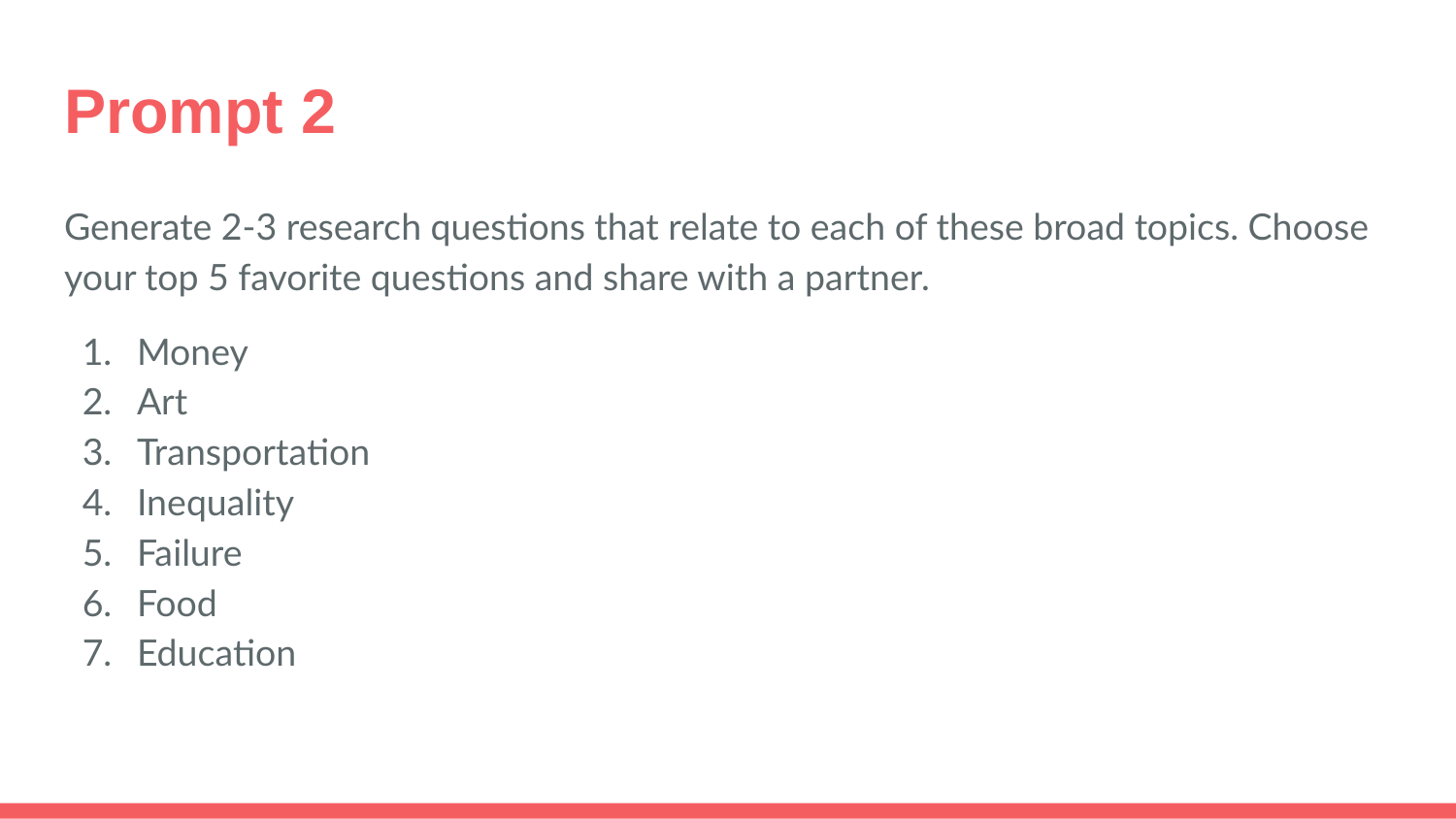

# Prompt 2
Generate 2-3 research questions that relate to each of these broad topics. Choose your top 5 favorite questions and share with a partner.
Money
Art
Transportation
Inequality
Failure
Food
Education